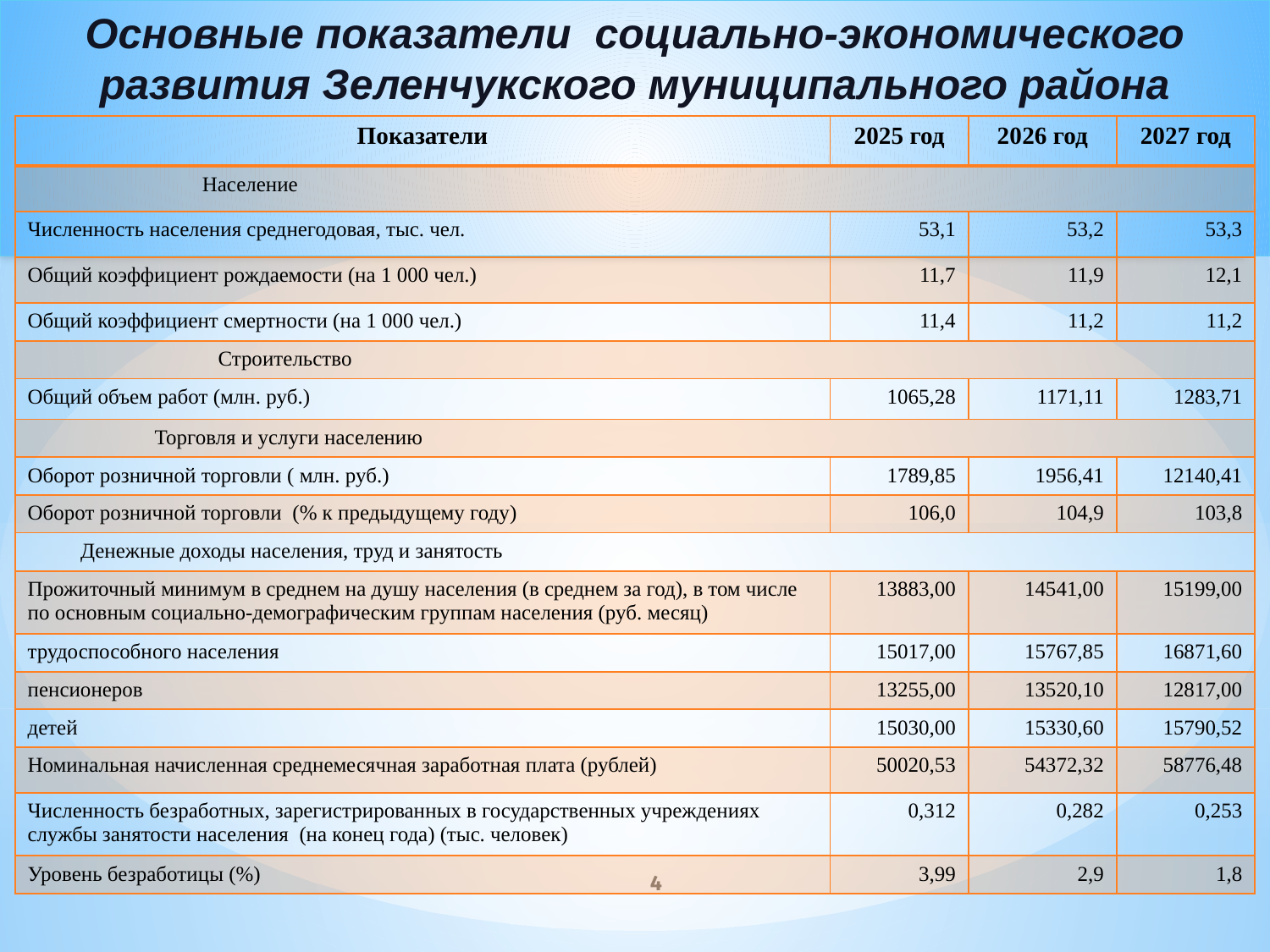

# Основные показатели  социально-экономического развития Зеленчукского муниципального района
| Показатели | 2025 год | 2026 год | 2027 год |
| --- | --- | --- | --- |
| Население |  |  |  |
| Численность населения среднегодовая, тыс. чел. | 53,1 | 53,2 | 53,3 |
| Общий коэффициент рождаемости (на 1 000 чел.) | 11,7 | 11,9 | 12,1 |
| Общий коэффициент смертности (на 1 000 чел.) | 11,4 | 11,2 | 11,2 |
| Строительство |  |  |  |
| Общий объем работ (млн. руб.) | 1065,28 | 1171,11 | 1283,71 |
| Торговля и услуги населению |  |  |  |
| Оборот розничной торговли ( млн. руб.) | 1789,85 | 1956,41 | 12140,41 |
| Оборот розничной торговли (% к предыдущему году) | 106,0 | 104,9 | 103,8 |
| Денежные доходы населения, труд и занятость |  |  |  |
| Прожиточный минимум в среднем на душу населения (в среднем за год), в том числе по основным социально-демографическим группам населения (руб. месяц) | 13883,00 | 14541,00 | 15199,00 |
| трудоспособного населения | 15017,00 | 15767,85 | 16871,60 |
| пенсионеров | 13255,00 | 13520,10 | 12817,00 |
| детей | 15030,00 | 15330,60 | 15790,52 |
| Номинальная начисленная среднемесячная заработная плата (рублей) | 50020,53 | 54372,32 | 58776,48 |
| Численность безработных, зарегистрированных в государственных учреждениях службы занятости населения (на конец года) (тыс. человек) | 0,312 | 0,282 | 0,253 |
| Уровень безработицы (%) | 3,99 | 2,9 | 1,8 |
4